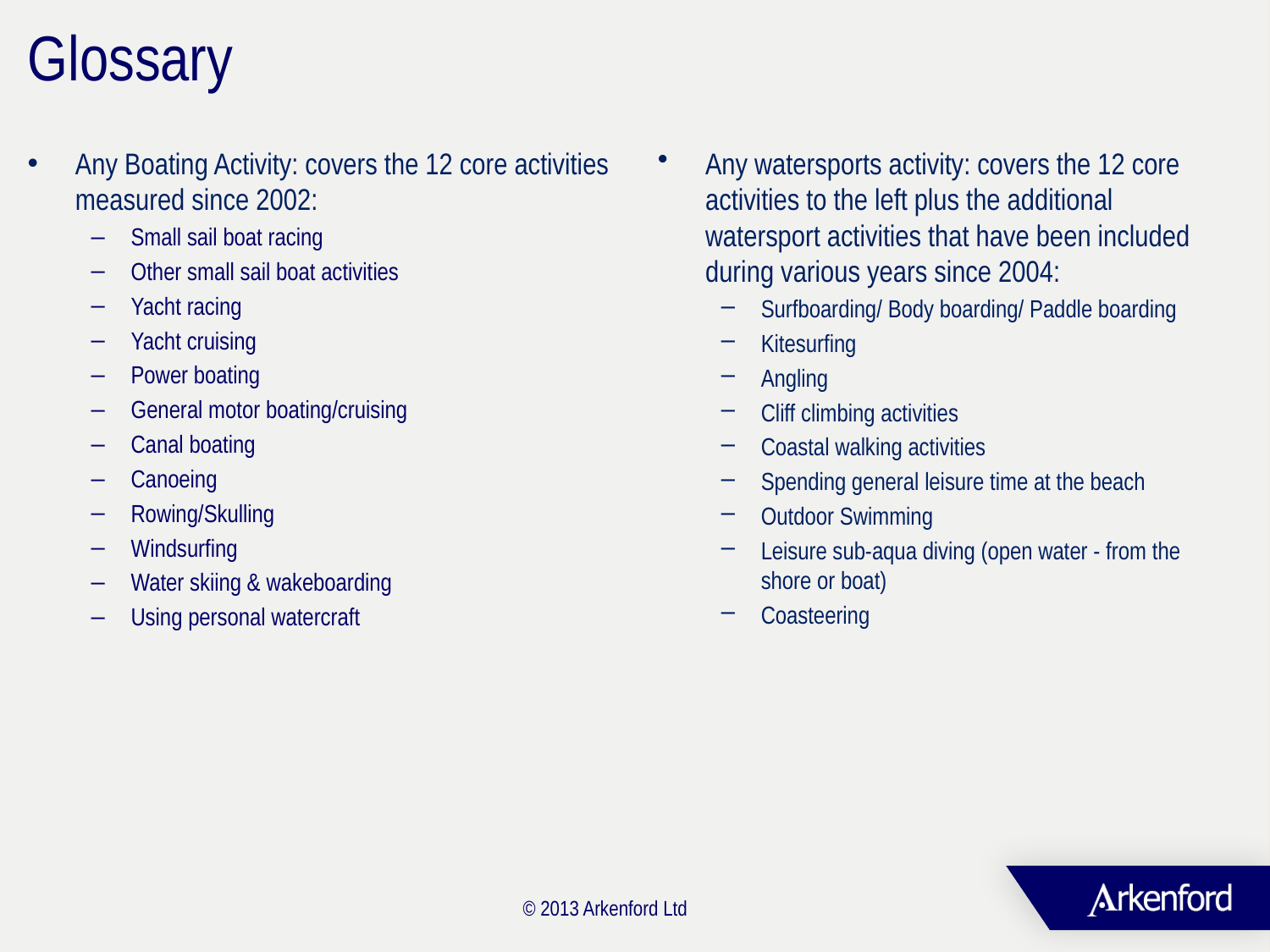

# Glossary

Any Boating Activity: covers the 12 core activities measured since 2002:
Small sail boat racing
Other small sail boat activities
Yacht racing
Yacht cruising
Power boating
General motor boating/cruising
Canal boating
Canoeing
Rowing/Skulling
Windsurfing
Water skiing & wakeboarding
Using personal watercraft

Any watersports activity: covers the 12 core activities to the left plus the additional watersport activities that have been included during various years since 2004:
Surfboarding/ Body boarding/ Paddle boarding
Kitesurfing
Angling
Cliff climbing activities
Coastal walking activities
Spending general leisure time at the beach
Outdoor Swimming
Leisure sub-aqua diving (open water - from the shore or boat)
Coasteering
© 2013 Arkenford Ltd